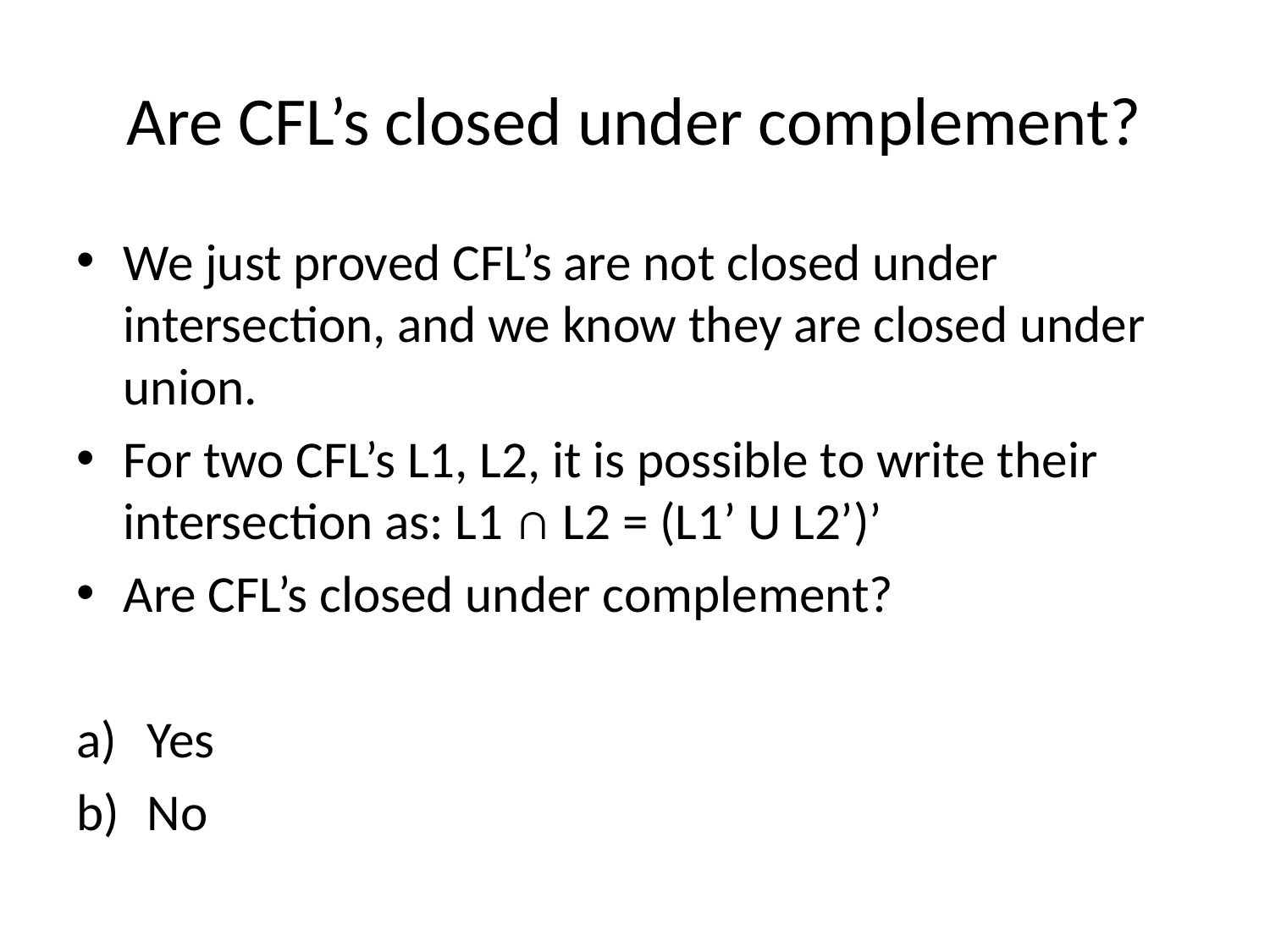

# Are CFL’s closed under complement?
We just proved CFL’s are not closed under intersection, and we know they are closed under union.
For two CFL’s L1, L2, it is possible to write their intersection as: L1 ∩ L2 = (L1’ U L2’)’
Are CFL’s closed under complement?

Yes
No